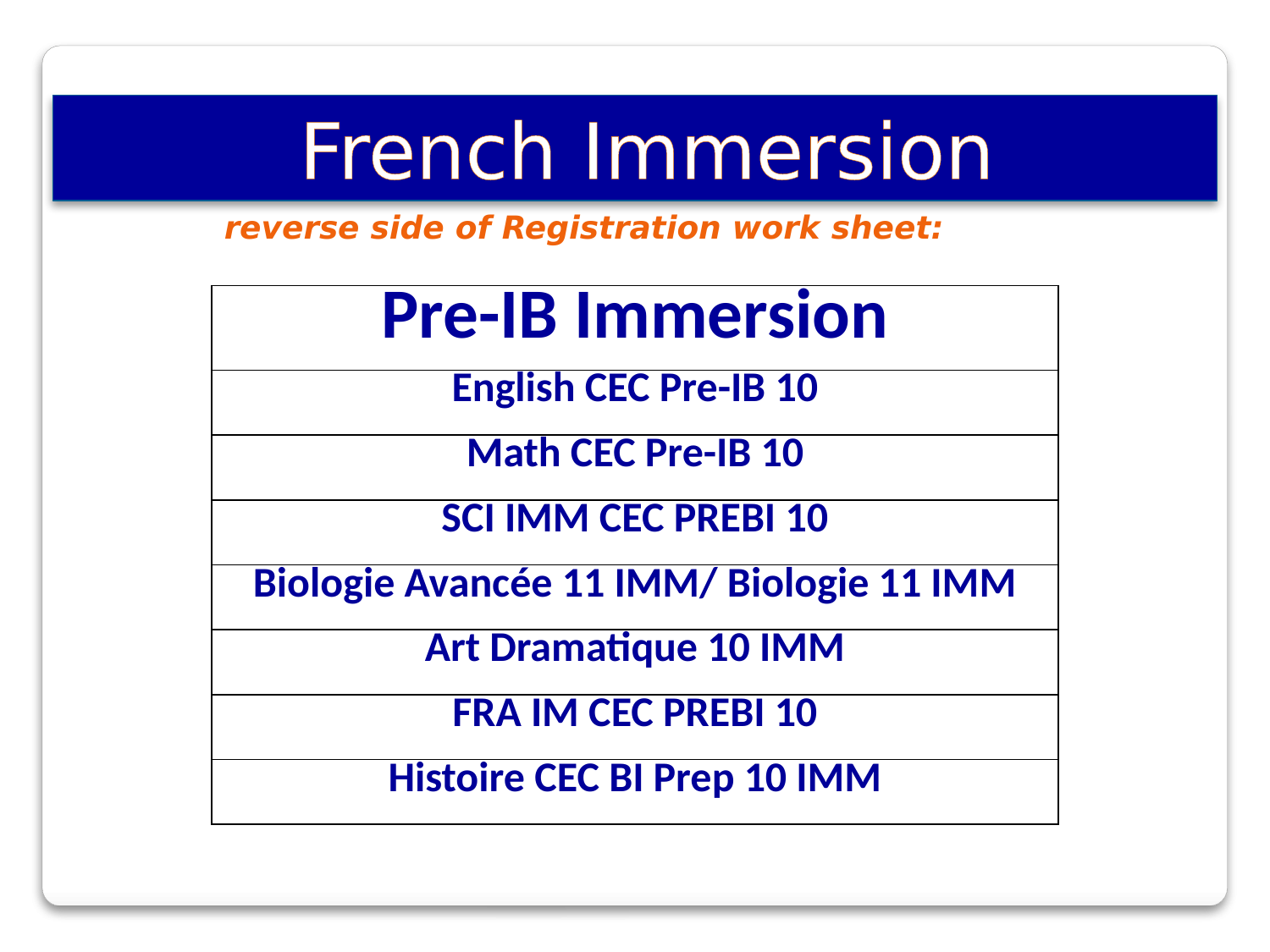

French Immersion
reverse side of Registration work sheet:
| Pre-IB Immersion |
| --- |
| English CEC Pre-IB 10 |
| Math CEC Pre-IB 10 |
| SCI IMM CEC PREBI 10 |
| Biologie Avancée 11 IMM/ Biologie 11 IMM |
| Art Dramatique 10 IMM |
| FRA IM CEC PREBI 10 |
| Histoire CEC BI Prep 10 IMM |